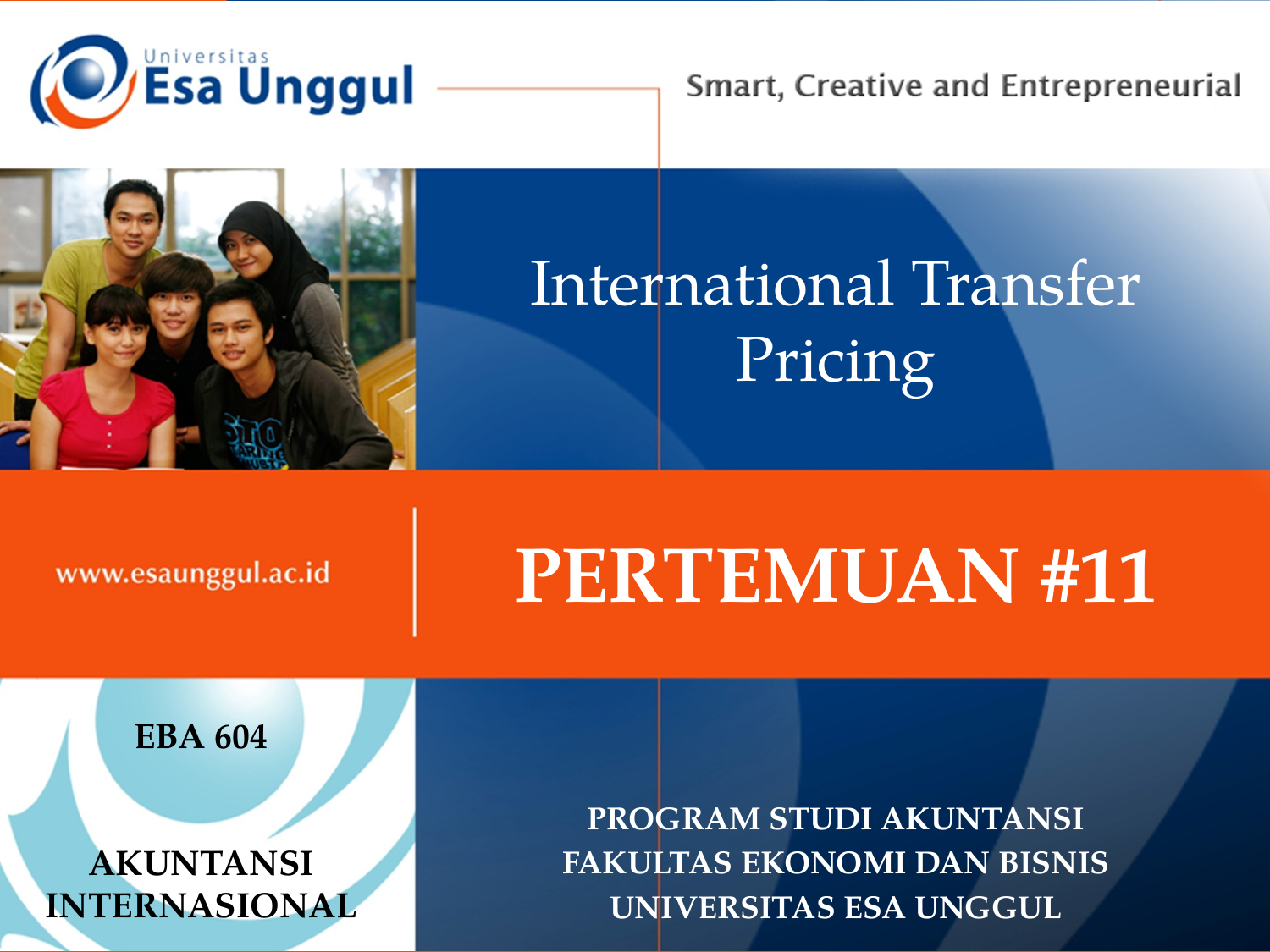

# International Transfer Pricing
PERTEMUAN #11
EBA 604

AKUNTANSI INTERNASIONAL

PROGRAM STUDI AKUNTANSI
FAKULTAS EKONOMI DAN BISNIS
UNIVERSITAS ESA UNGGUL